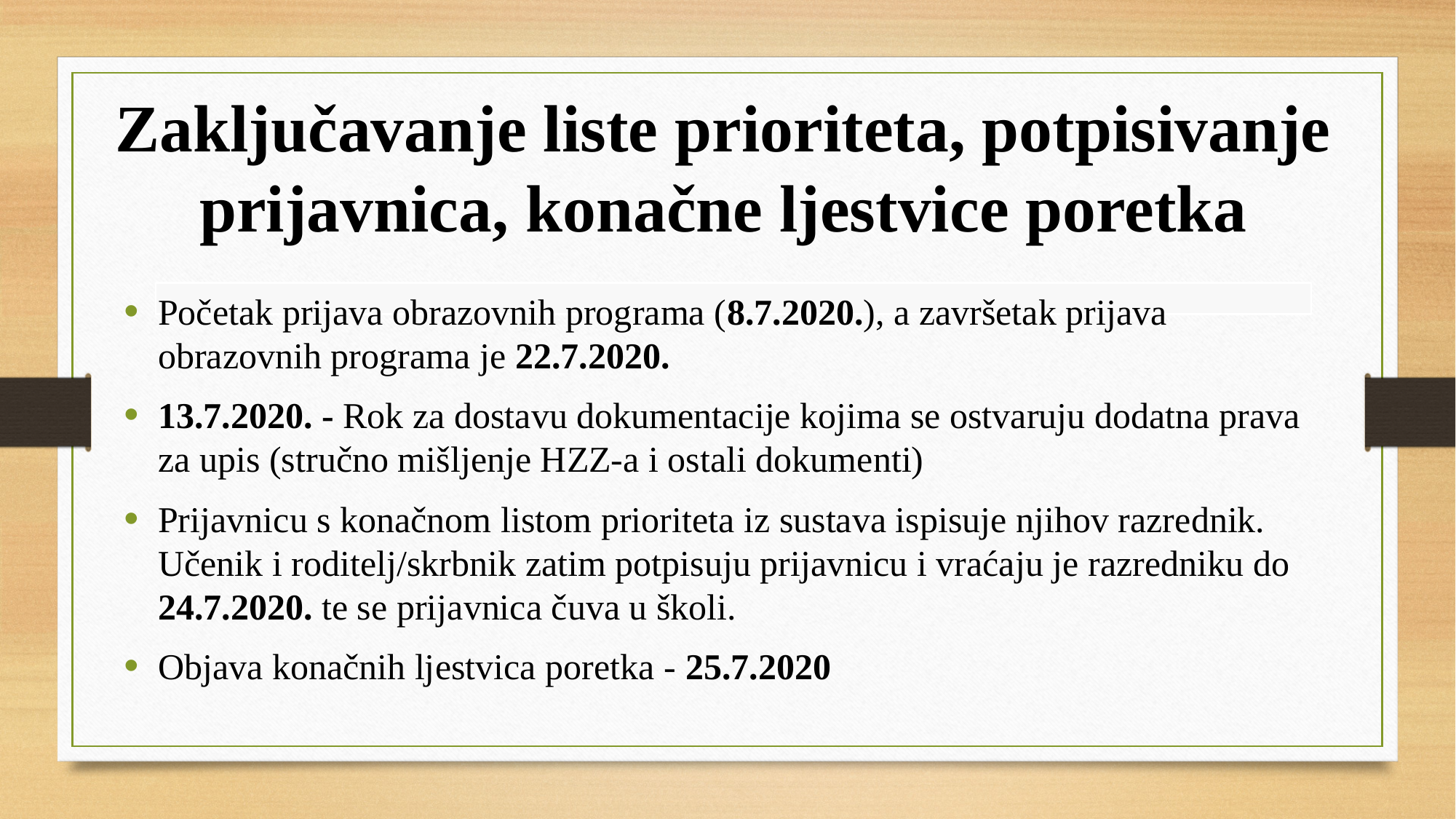

# Zaključavanje liste prioriteta, potpisivanje prijavnica, konačne ljestvice poretka
Početak prijava obrazovnih programa (8.7.2020.), a završetak prijava obrazovnih programa je 22.7.2020.
13.7.2020. - Rok za dostavu dokumentacije kojima se ostvaruju dodatna prava za upis (stručno mišljenje HZZ-a i ostali dokumenti)
Prijavnicu s konačnom listom prioriteta iz sustava ispisuje njihov razrednik. Učenik i roditelj/skrbnik zatim potpisuju prijavnicu i vraćaju je razredniku do 24.7.2020. te se prijavnica čuva u školi.
Objava konačnih ljestvica poretka - 25.7.2020